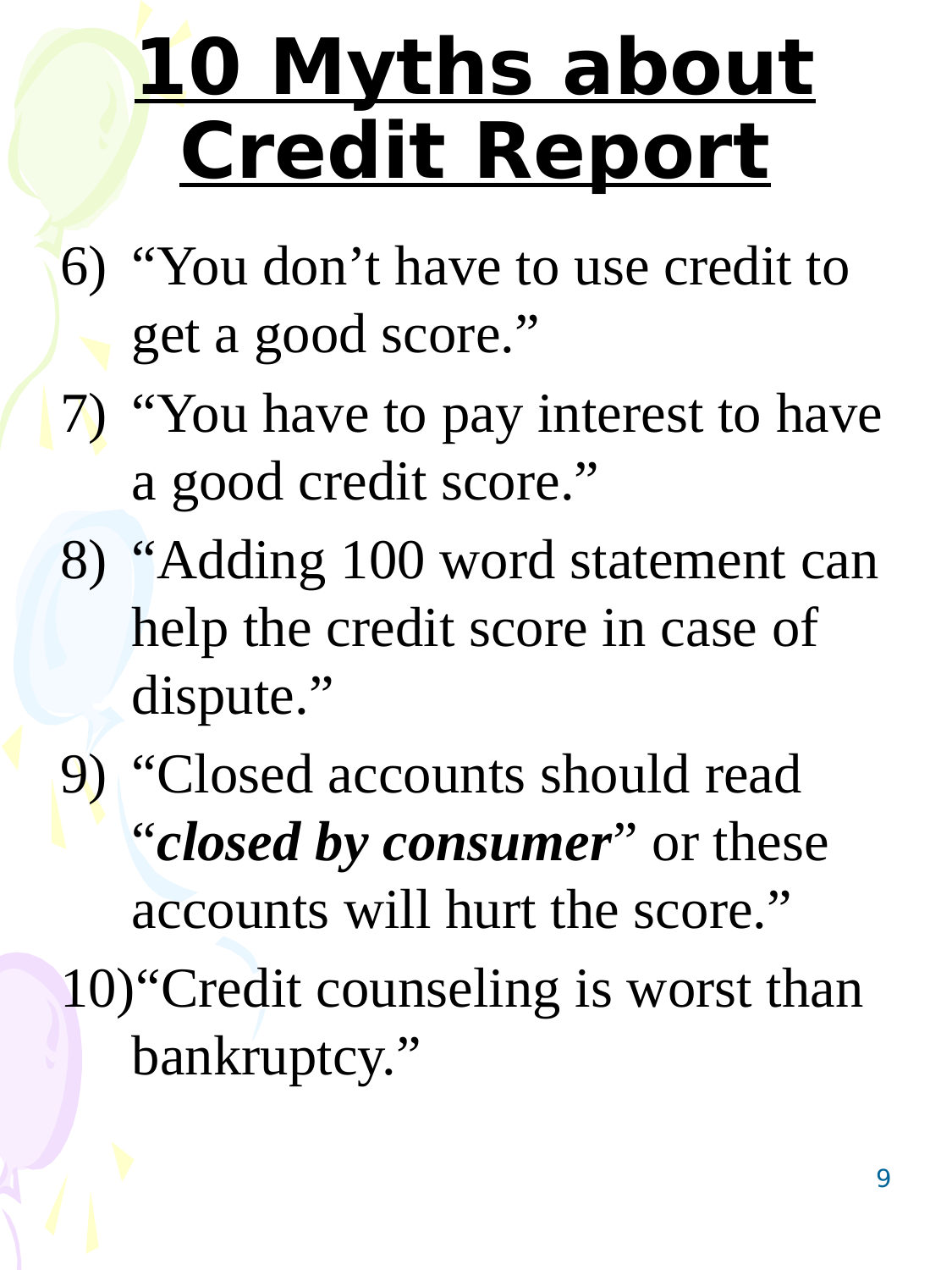

# 10 Myths about Credit Report
“You don’t have to use credit to get a good score.”
“You have to pay interest to have a good credit score.”
“Adding 100 word statement can help the credit score in case of dispute.”
“Closed accounts should read “closed by consumer” or these accounts will hurt the score.”
“Credit counseling is worst than bankruptcy.”

9